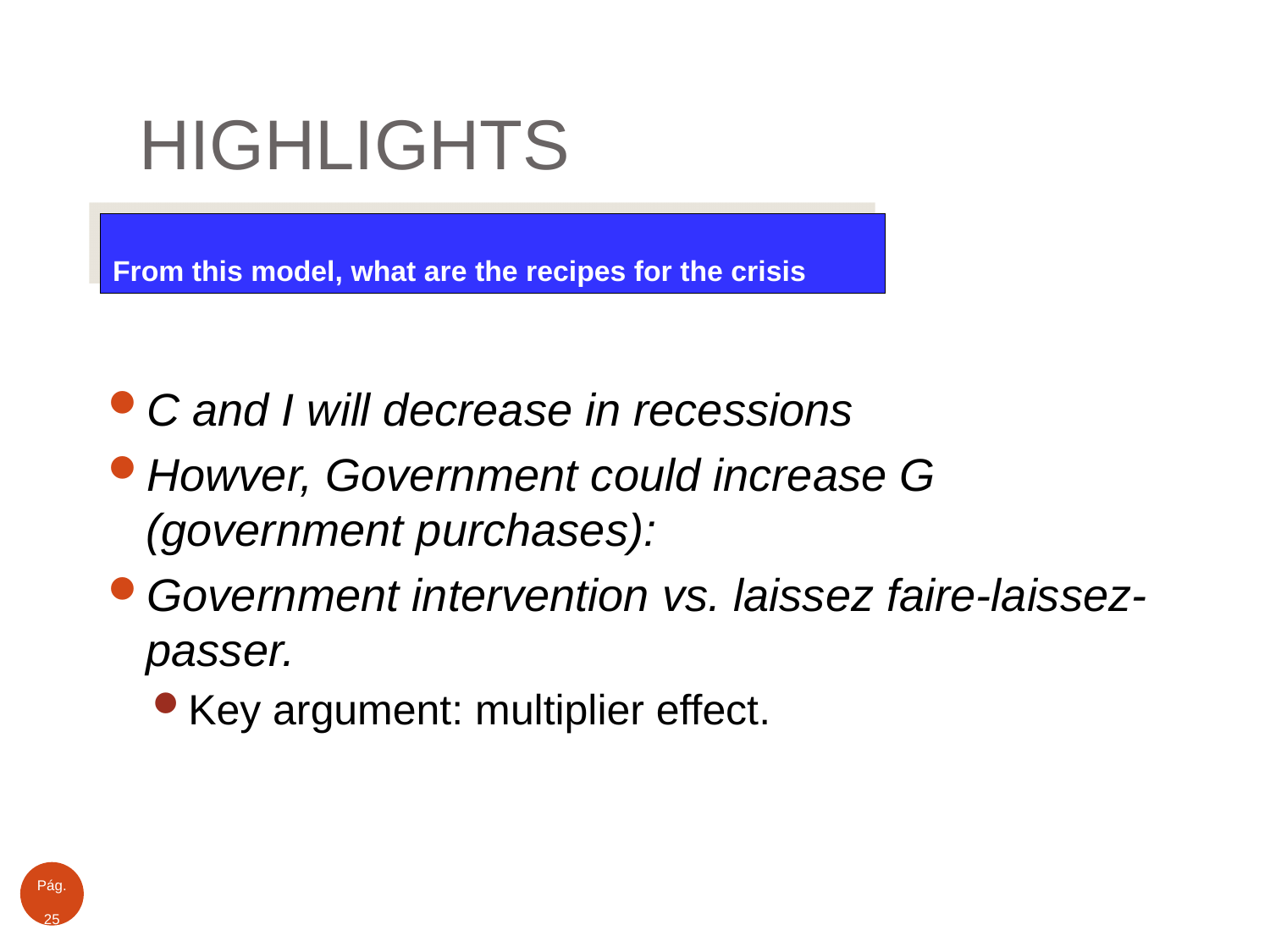

# HIGHLIGHTS
From this model, what are the recipes for the crisis
C and I will decrease in recessions
Howver, Government could increase G (government purchases):
Government intervention vs. laissez faire-laissez-passer.
Key argument: multiplier effect.
Pág.25